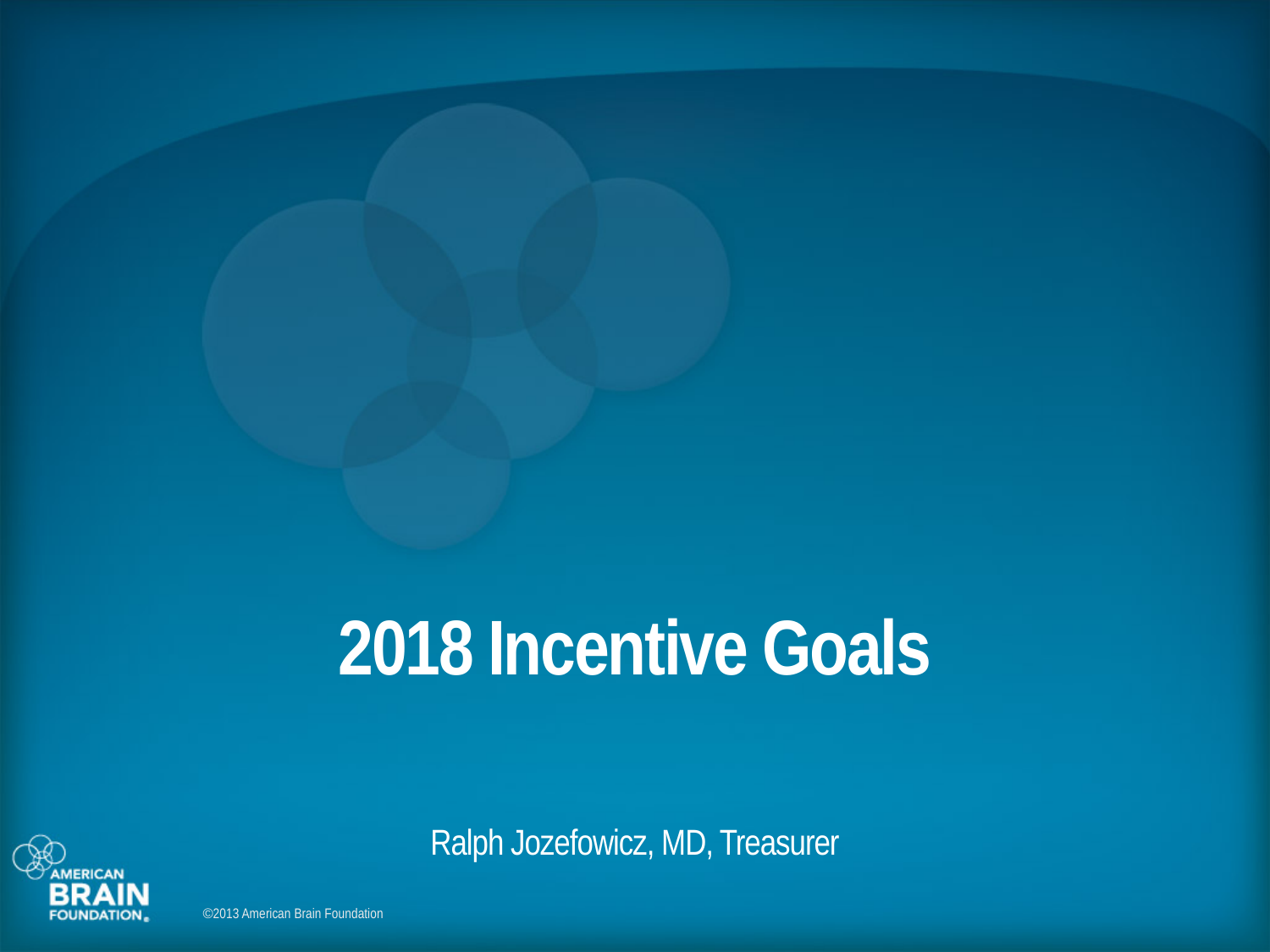

# 2018 Incentive Goals

Ralph Jozefowicz, MD, Treasurer